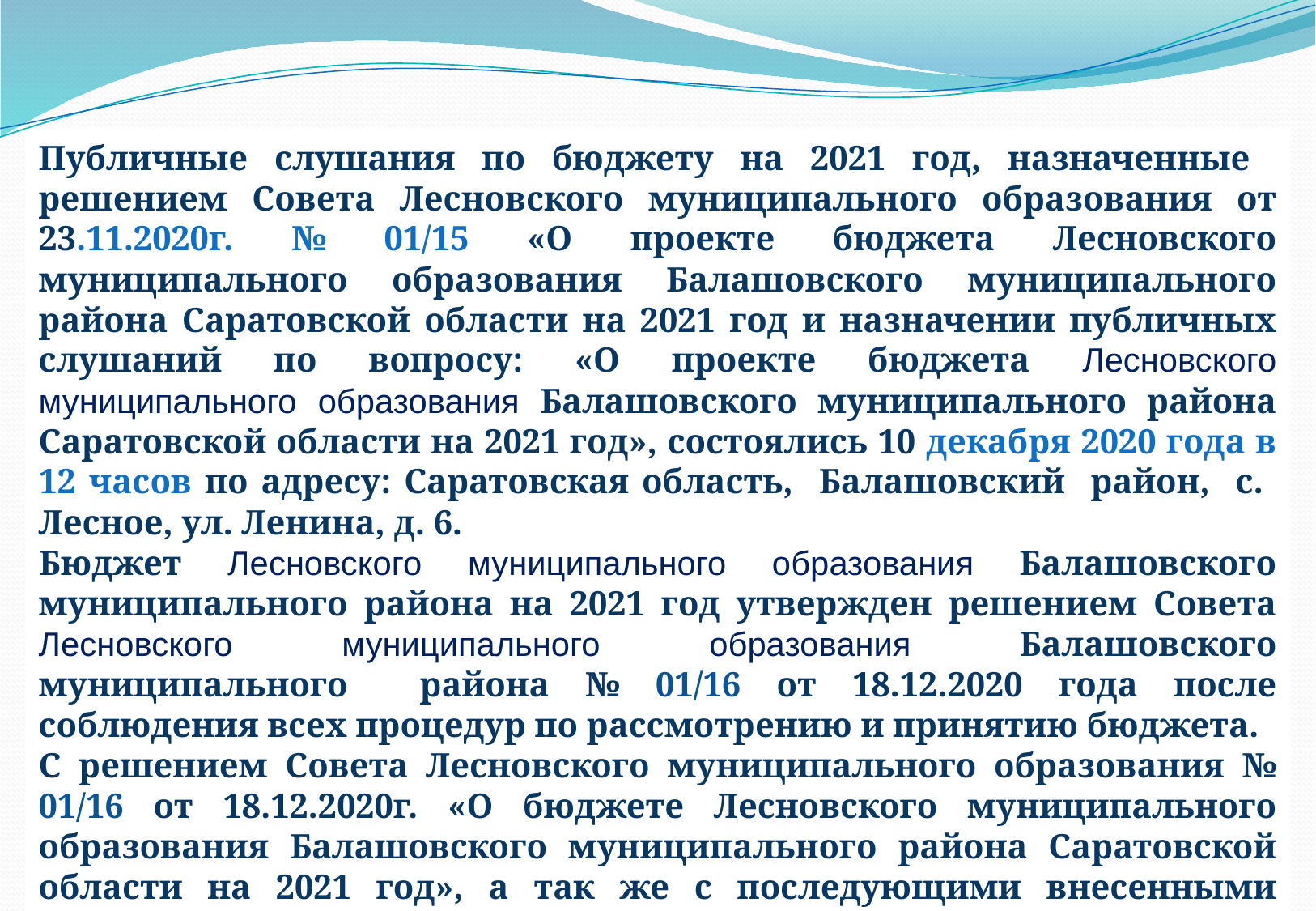

Публичные слушания по бюджету на 2021 год, назначенные  решением Совета Лесновского муниципального образования от 23.11.2020г. № 01/15 «О проекте бюджета Лесновского муниципального образования Балашовского муниципального района Саратовской области на 2021 год и назначении публичных слушаний по вопросу: «О проекте бюджета Лесновского муниципального образования Балашовского муниципального района Саратовской области на 2021 год», состоялись 10 декабря 2020 года в 12 часов по адресу: Саратовская область,  Балашовский  район,  с.  Лесное, ул. Ленина, д. 6.
Бюджет Лесновского муниципального образования Балашовского муниципального района на 2021 год утвержден решением Совета Лесновского муниципального образования Балашовского муниципального  района № 01/16 от 18.12.2020 года после соблюдения всех процедур по рассмотрению и принятию бюджета.
С решением Совета Лесновского муниципального образования № 01/16 от 18.12.2020г. «О бюджете Лесновского муниципального образования Балашовского муниципального района Саратовской области на 2021 год», а так же с последующими внесенными изменениями в данное решение, можно ознакомиться на официальном сайте http://baladmin.ru/